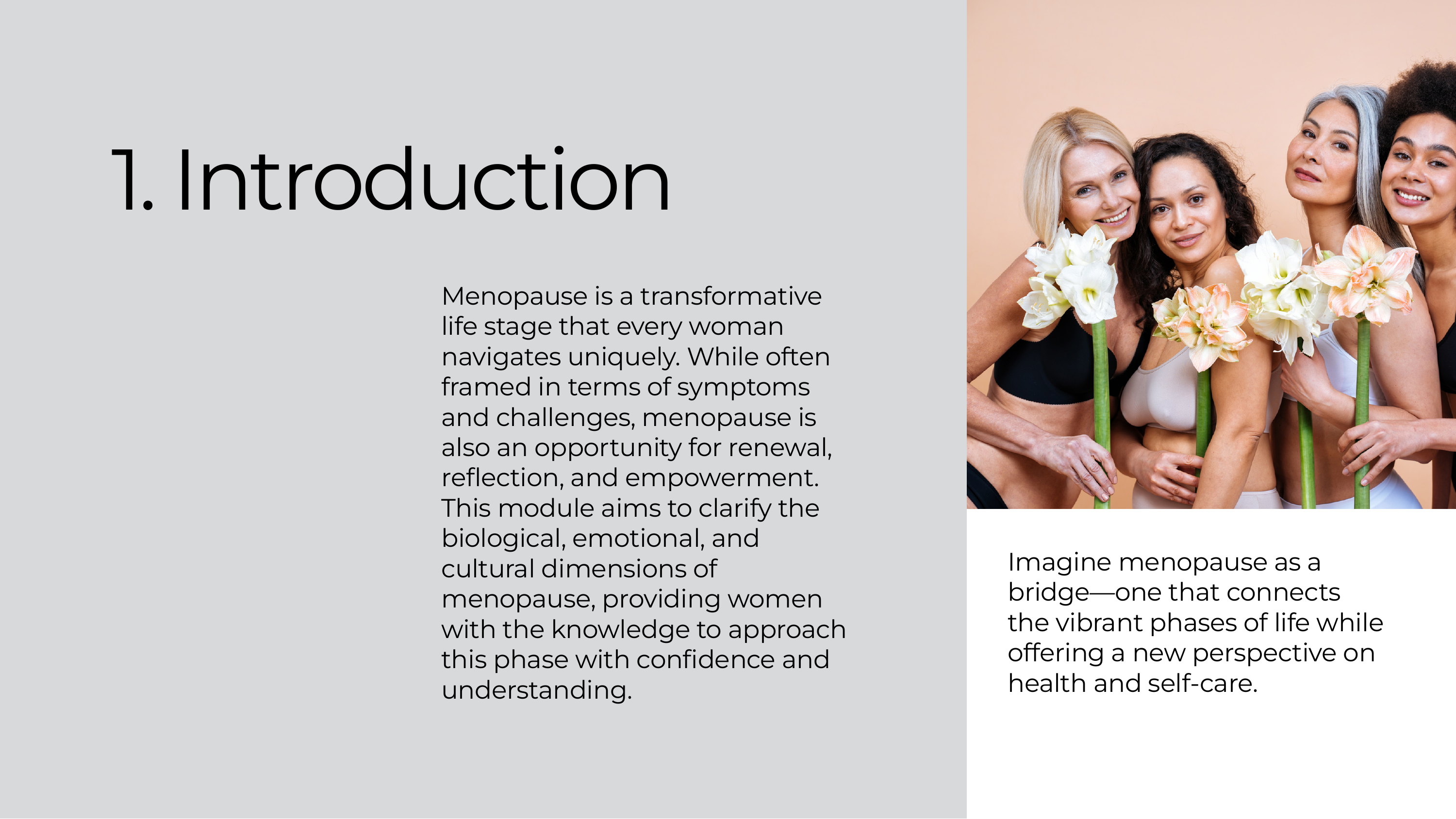

1. Introduction
Menopause is a transformative life stage that every woman navigates uniquely. While often framed in terms of symptoms and challenges, menopause is also an opportunity for renewal, reflection, and empowerment. This module aims to clarify the biological, emotional, and cultural dimensions of menopause, providing women with the knowledge to approach this phase with confidence and understanding.
Imagine menopause as a bridge—one that connects the vibrant phases of life while offering a new perspective on health and self-care.